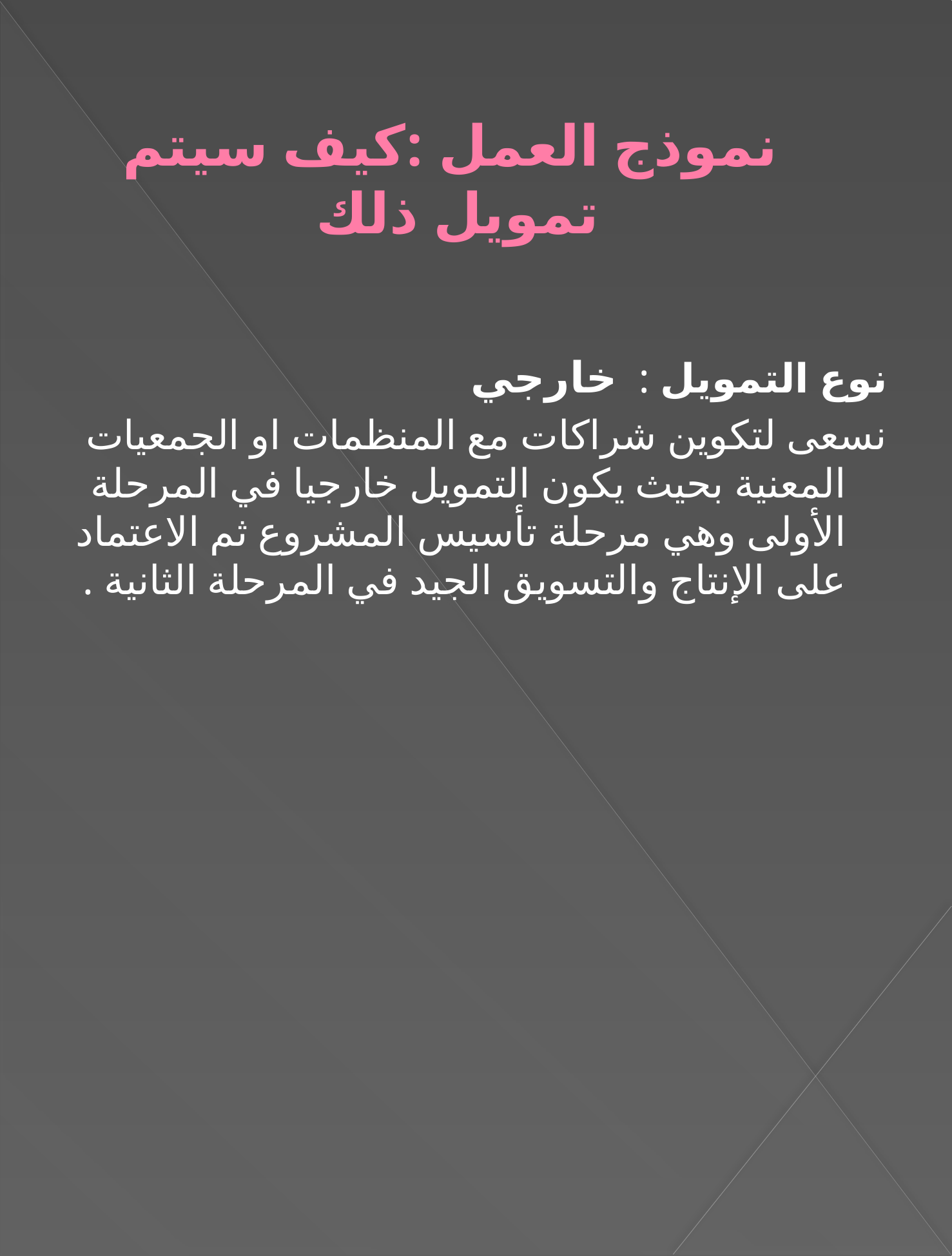

# نموذج العمل :كيف سيتم تمويل ذلك
نوع التمويل :  خارجي
نسعى لتكوين شراكات مع المنظمات او الجمعيات المعنية بحيث يكون التمويل خارجيا في المرحلة الأولى وهي مرحلة تأسيس المشروع ثم الاعتماد على الإنتاج والتسويق الجيد في المرحلة الثانية .